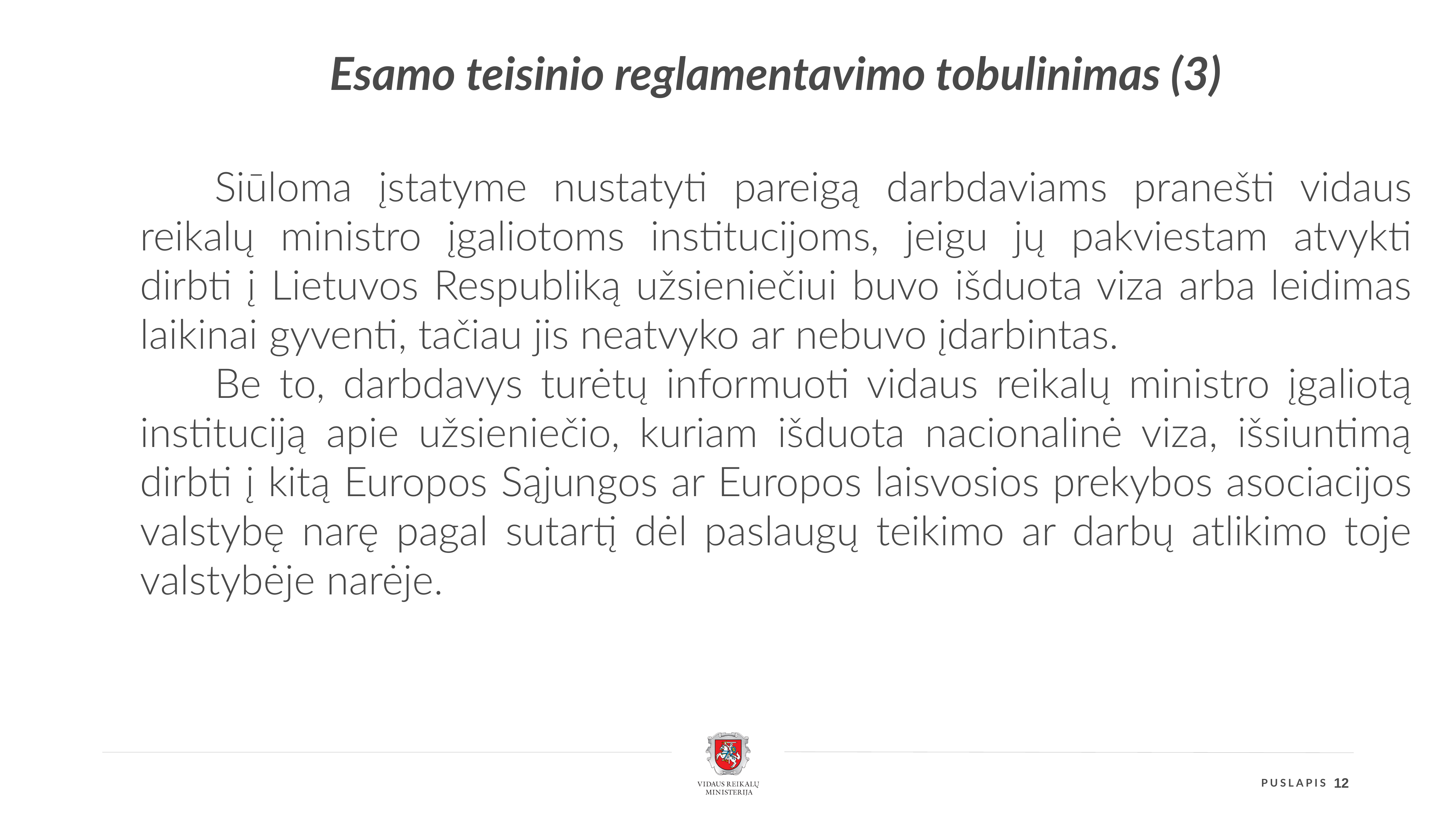

Esamo teisinio reglamentavimo tobulinimas (3)
Siūloma įstatyme nustatyti pareigą darbdaviams pranešti vidaus reikalų ministro įgaliotoms institucijoms, jeigu jų pakviestam atvykti dirbti į Lietuvos Respubliką užsieniečiui buvo išduota viza arba leidimas laikinai gyventi, tačiau jis neatvyko ar nebuvo įdarbintas.
Be to, darbdavys turėtų informuoti vidaus reikalų ministro įgaliotą instituciją apie užsieniečio, kuriam išduota nacionalinė viza, išsiuntimą dirbti į kitą Europos Sąjungos ar Europos laisvosios prekybos asociacijos valstybę narę pagal sutartį dėl paslaugų teikimo ar darbų atlikimo toje valstybėje narėje.